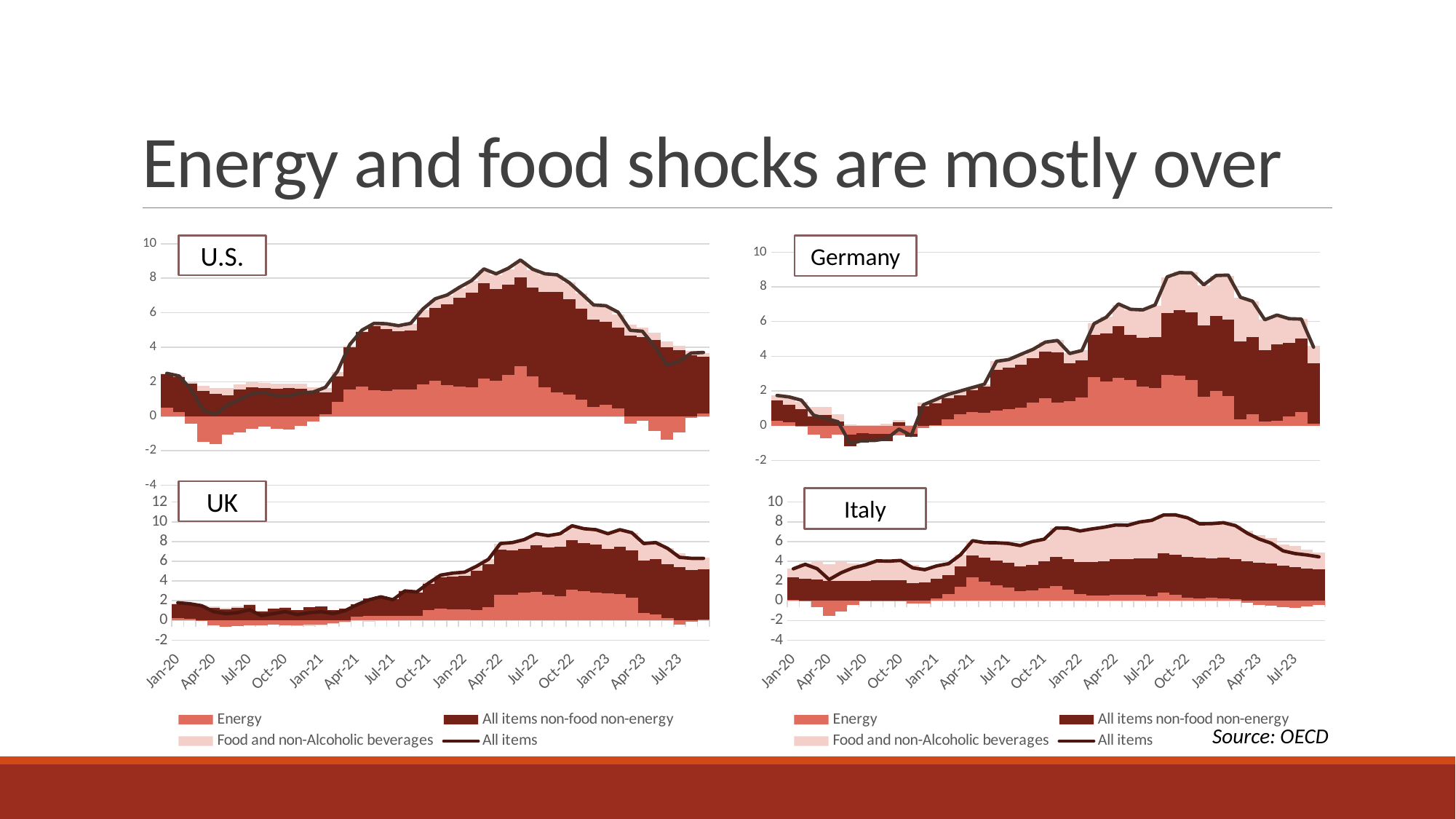

# Energy and food shocks are mostly over

### Chart

| Category | Energy | All items non-food non-energy | Food and non-Alcoholic beverages | All items |
|---|---|---|---|---|
| 43831 | 0.5056943 | 1.933565 | 0.05237303 | 2.486572 |
| 43862 | 0.2403931 | 2.040163 | 0.05973747 | 2.334874 |
| 43891 | -0.4432541 | 1.895998 | 0.07803561 | 1.539327 |
| 43922 | -1.479344 | 1.472051 | 0.2932506 | 0.3290967 |
| 43952 | -1.605035 | 1.308837 | 0.3474781 | 0.1179264 |
| 43983 | -1.049376 | 1.224287 | 0.4063597 | 0.6457331 |
| 44013 | -0.9329484 | 1.53402 | 0.332264 | 0.9860818 |
| 44044 | -0.7282044 | 1.660607 | 0.3321039 | 1.309645 |
| 44075 | -0.6154694 | 1.655458 | 0.2920156 | 1.371325 |
| 44105 | -0.7411146 | 1.587649 | 0.284447 | 1.182066 |
| 44136 | -0.7533458 | 1.617434 | 0.2580667 | 1.174536 |
| 44166 | -0.551491 | 1.591978 | 0.2825247 | 1.362005 |
| 44197 | -0.3246205 | 1.424099 | 0.2664359 | 1.39977 |
| 44228 | 0.09831686 | 1.27433 | 0.2574974 | 1.676215 |
| 44256 | 0.8157762 | 1.497978 | 0.2411334 | 2.619762 |
| 44287 | 1.531339 | 2.463013 | 0.0968159 | 4.159695 |
| 44317 | 1.729476 | 3.139132 | 0.05770424 | 4.992707 |
| 44348 | 1.518103 | 3.710031 | 0.07994372 | 5.391451 |
| 44378 | 1.482993 | 3.577672 | 0.2024237 | 5.365475 |
| 44409 | 1.546628 | 3.393955 | 0.2332737 | 5.251272 |
| 44440 | 1.541691 | 3.440835 | 0.3492866 | 5.390349 |
| 44470 | 1.848878 | 3.902298 | 0.4178037 | 6.221869 |
| 44501 | 2.044595 | 4.221203 | 0.490492 | 6.809003 |
| 44531 | 1.81737 | 4.66678 | 0.5016674 | 7.036403 |
| 44562 | 1.718089 | 5.146894 | 0.5661067 | 7.479873 |
| 44593 | 1.673656 | 5.495762 | 0.6620005 | 7.871064 |
| 44621 | 2.171972 | 5.523207 | 0.7643454 | 8.542456 |
| 44652 | 2.061439 | 5.309962 | 0.8252105 | 8.25863 |
| 44682 | 2.385932 | 5.224443 | 0.90952 | 8.581511 |
| 44713 | 2.894287 | 5.150429 | 0.9236559 | 9.059758 |
| 44743 | 2.314462 | 5.153479 | 0.9937803 | 8.524815 |
| 44774 | 1.680752 | 5.510513 | 1.023725 | 8.262692 |
| 44805 | 1.400573 | 5.803 | 0.9855348 | 8.20167 |
| 44835 | 1.266601 | 5.530121 | 0.9499694 | 7.745427 |
| 44866 | 0.9431838 | 5.273569 | 0.9115914 | 7.110323 |
| 44896 | 0.5180405 | 5.091771 | 0.9068621 | 6.454401 |
| 44927 | 0.6651878 | 4.795193 | 0.8712861 | 6.410147 |
| 44958 | 0.4383628 | 4.682274 | 0.783813 | 6.035613 |
| 44986 | -0.4477627 | 4.657387 | 0.6438305 | 4.984974 |
| 45017 | -0.2716898 | 4.596612 | 0.5471373 | 4.93032 |
| 45047 | -0.8644475 | 4.415516 | 0.4426088 | 4.047609 |
| 45078 | -1.37051 | 3.984317 | 0.3577803 | 2.969178 |
| 45108 | -0.929543 | 3.81249 | 0.2777619 | 3.17778 |
| 45139 | -0.08832937 | 3.551964 | 0.2329483 | 3.665112 |
| 45170 | 0.167909 | 3.289616 | 0.1928401 | 3.699698 |
U.S.
Germany

### Chart

| Category | Energy | All items non-food non-energy | Food and non-Alcoholic beverages | All items |
|---|---|---|---|---|
| 43831 | 0.2784385 | 1.189108 | 0.2880736 | 1.740812 |
| 43862 | 0.1995074 | 1.016865 | 0.3778947 | 1.653403 |
| 43891 | -0.03972695 | 0.9510356 | 0.4303698 | 1.465503 |
| 43922 | -0.5005471 | 0.522859 | 0.5455574 | 0.6012024 |
| 43952 | -0.73861 | 0.5981749 | 0.4782694 | 0.4103083 |
| 43983 | -0.5064389 | 0.2340453 | 0.4423304 | 0.225048 |
| 44013 | -0.5110185 | -0.6680241 | 0.08886541 | -1.040877 |
| 44044 | -0.4491889 | -0.5300928 | 0.04374145 | -0.8541611 |
| 44075 | -0.4905224 | -0.3770533 | 0.04168175 | -0.8541611 |
| 44105 | -0.46959 | -0.4135488 | 0.1203137 | -0.7489059 |
| 44136 | -0.5677432 | 0.2012061 | 0.1264112 | -0.195072 |
| 44166 | -0.4547505 | -0.1658657 | 0.02423089 | -0.5671077 |
| 44197 | -0.1550541 | 1.136373 | 0.2147014 | 1.202405 |
| 44228 | 0.02896204 | 1.274928 | 0.1664895 | 1.498502 |
| 44256 | 0.3837737 | 1.211014 | 0.1898943 | 1.794616 |
| 44287 | 0.6617391 | 1.095626 | 0.2252749 | 1.992032 |
| 44317 | 0.7886385 | 1.261139 | 0.165992 | 2.191235 |
| 44348 | 0.7282279 | 1.519433 | 0.1302925 | 2.38806 |
| 44378 | 0.8717733 | 2.368893 | 0.5014724 | 3.711133 |
| 44409 | 0.9508064 | 2.384272 | 0.5253521 | 3.811434 |
| 44440 | 1.038777 | 2.49017 | 0.5492317 | 4.112337 |
| 44470 | 1.324754 | 2.549147 | 0.5123844 | 4.404405 |
| 44501 | 1.600947 | 2.684495 | 0.5372919 | 4.814443 |
| 44531 | 1.347016 | 2.868078 | 0.7037435 | 4.90982 |
| 44562 | 1.428141 | 2.166542 | 0.589307 | 4.158416 |
| 44593 | 1.60791 | 2.139751 | 0.6092598 | 4.330709 |
| 44621 | 2.813554 | 2.403385 | 0.6995494 | 5.876592 |
| 44652 | 2.538834 | 2.788501 | 0.95325 | 6.25 |
| 44682 | 2.771138 | 2.946469 | 1.253053 | 7.017544 |
| 44713 | 2.628822 | 2.625358 | 1.422927 | 6.705539 |
| 44743 | 2.24218 | 2.81116 | 1.634785 | 6.673114 |
| 44774 | 2.159164 | 2.931517 | 1.817229 | 6.956522 |
| 44805 | 2.92769 | 3.549998 | 2.052809 | 8.574182 |
| 44835 | 2.892452 | 3.745653 | 2.22558 | 8.820709 |
| 44866 | 2.631457 | 3.889514 | 2.30106 | 8.803827 |
| 44896 | 1.675219 | 4.103477 | 2.308034 | 8.118434 |
| 44927 | 2.008702 | 4.306957 | 2.319696 | 8.65019 |
| 44958 | 1.698749 | 4.430876 | 2.504332 | 8.679245 |
| 44986 | 0.3548141 | 4.488289 | 2.532766 | 7.400555 |
| 45017 | 0.6677712 | 4.433701 | 2.056941 | 7.169117 |
| 45047 | 0.2594262 | 4.071863 | 1.788852 | 6.102004 |
| 45078 | 0.2969581 | 4.401885 | 1.669596 | 6.375227 |
| 45108 | 0.5478223 | 4.24335 | 1.381425 | 6.165005 |
| 45139 | 0.7776639 | 4.230382 | 1.161366 | 6.142728 |
| 45170 | 0.09301864 | 3.513144 | 0.9823177 | 4.525289 |
UK
Italy

### Chart

| Category | Energy | All items non-food non-energy | Food and non-Alcoholic beverages | All items |
|---|---|---|---|---|
| 43831 | 0.2337228 | 1.396277 | 0.12 | 1.8 |
| 43862 | 0.1683957 | 1.461604 | 0.1 | 1.7 |
| 43891 | 0.02830132 | 1.411699 | 0.11 | 1.5 |
| 43922 | -0.4992908 | 1.299291 | 0.12 | 0.9 |
| 43952 | -0.6269609 | 1.156961 | 0.15 | 0.7 |
| 43983 | -0.6041529 | 1.304153 | 0.1 | 0.8 |
| 44013 | -0.4865642 | 1.566564 | 0.07 | 1.1 |
| 44044 | -0.4737298 | 0.9437298 | 0.04 | 0.5 |
| 44075 | -0.4540745 | 1.204075 | 0.0 | 0.7 |
| 44105 | -0.4913489 | 1.331349 | 0.05 | 0.9 |
| 44136 | -0.4848751 | 1.094875 | -0.03 | 0.6 |
| 44166 | -0.4335182 | 1.363518 | -0.11 | 0.8 |
| 44197 | -0.432697 | 1.412697 | -0.05 | 0.9 |
| 44228 | -0.2971213 | 1.067121 | -0.04 | 0.7 |
| 44256 | -0.1166576 | 1.186658 | -0.11 | 1.0 |
| 44287 | 0.3670328 | 1.302967 | -0.03 | 1.6 |
| 44317 | 0.4610038 | 1.758996 | -0.1 | 2.1 |
| 44348 | 0.5025823 | 1.987418 | -0.04 | 2.4 |
| 44378 | 0.4619955 | 1.668005 | -0.04 | 2.1 |
| 44409 | 0.4652853 | 2.514715 | 0.05 | 3.0 |
| 44440 | 0.470598 | 2.369402 | 0.08 | 2.9 |
| 44470 | 1.048144 | 2.661856 | 0.12 | 3.8 |
| 44501 | 1.198184 | 3.151816 | 0.23 | 4.6 |
| 44531 | 1.154026 | 3.315974 | 0.37 | 4.8 |
| 44562 | 1.102838 | 3.407162 | 0.39 | 4.9 |
| 44593 | 1.093843 | 3.926157 | 0.46 | 5.5 |
| 44621 | 1.344983 | 4.345017 | 0.53 | 6.2 |
| 44652 | 2.583936 | 4.586064 | 0.61 | 7.8 |
| 44682 | 2.618788 | 4.471212 | 0.78 | 7.9 |
| 44713 | 2.85427 | 4.43573 | 0.89 | 8.2 |
| 44743 | 2.906919 | 4.703081 | 1.15 | 8.8 |
| 44774 | 2.609568 | 4.800432 | 1.2 | 8.6 |
| 44805 | 2.492835 | 4.987165 | 1.33 | 8.8 |
| 44835 | 3.13982 | 4.970181 | 1.48 | 9.6 |
| 44866 | 3.004086 | 4.835914 | 1.51 | 9.3 |
| 44896 | 2.833683 | 4.846317 | 1.56 | 9.2 |
| 44927 | 2.76174 | 4.51826 | 1.56 | 8.8 |
| 44958 | 2.648542 | 4.831458 | 1.68 | 9.2 |
| 44986 | 2.283009 | 4.826991 | 1.76 | 8.9 |
| 45017 | 0.7659962 | 5.344004 | 1.74 | 7.8 |
| 45047 | 0.6151637 | 5.594836 | 1.68 | 7.9 |
| 45078 | 0.2656949 | 5.444305 | 1.6 | 7.3 |
| 45108 | -0.4301751 | 5.430175 | 1.39 | 6.4 |
| 45139 | -0.09802599 | 5.118026 | 1.28 | 6.3 |
| 45170 | 0.09127527 | 5.098725 | 1.15 | 6.3 |

### Chart

| Category | Energy | All items non-food non-energy | Food and non-Alcoholic beverages | All items |
|---|---|---|---|---|
| 43831 | 0.09287788 | 2.262052 | 0.8830019 | 3.238352 |
| 43862 | -0.05354484 | 2.220306 | 1.52877 | 3.696194 |
| 43891 | -0.6739279 | 2.171404 | 1.751632 | 3.249063 |
| 43922 | -1.561827 | 1.975548 | 1.73407 | 2.148149 |
| 43952 | -1.117745 | 1.981429 | 1.974001 | 2.837271 |
| 43983 | -0.4408316 | 1.987115 | 1.787291 | 3.334011 |
| 44013 | -0.03631835 | 2.035286 | 1.624057 | 3.623405 |
| 44044 | 0.02943311 | 2.079738 | 1.939544 | 4.048423 |
| 44075 | -0.03420131 | 2.085212 | 1.962979 | 4.013777 |
| 44105 | -0.06653517 | 2.054919 | 2.098575 | 4.086964 |
| 44136 | -0.308755 | 1.804748 | 1.835176 | 3.331878 |
| 44166 | -0.2554323 | 1.89388 | 1.511904 | 3.150074 |
| 44197 | 0.2742599 | 1.921691 | 1.339211 | 3.535093 |
| 44228 | 0.6923867 | 1.941476 | 1.126 | 3.75904 |
| 44256 | 1.410574 | 2.093371 | 1.163242 | 4.666879 |
| 44287 | 2.39975 | 2.215636 | 1.469632 | 6.084819 |
| 44317 | 1.961993 | 2.396731 | 1.534723 | 5.893823 |
| 44348 | 1.544148 | 2.516817 | 1.817845 | 5.878606 |
| 44378 | 1.343486 | 2.505928 | 1.956995 | 5.805815 |
| 44409 | 0.9404386 | 2.518361 | 2.133049 | 5.592072 |
| 44440 | 1.086607 | 2.561923 | 2.35156 | 6.000148 |
| 44470 | 1.27833 | 2.693443 | 2.267295 | 6.239542 |
| 44501 | 1.491523 | 2.979935 | 2.903773 | 7.374881 |
| 44531 | 1.125422 | 3.120956 | 3.108504 | 7.355108 |
| 44562 | 0.6962508 | 3.202 | 3.171625 | 7.070139 |
| 44593 | 0.5316913 | 3.397545 | 3.350053 | 7.279974 |
| 44621 | 0.5692078 | 3.436604 | 3.447531 | 7.453677 |
| 44652 | 0.6253059 | 3.627594 | 3.429874 | 7.682503 |
| 44682 | 0.6395388 | 3.618589 | 3.394403 | 7.652621 |
| 44713 | 0.5814255 | 3.716951 | 3.688613 | 7.986339 |
| 44743 | 0.4857068 | 3.818868 | 3.845975 | 8.150806 |
| 44774 | 0.8033345 | 3.987534 | 3.904533 | 8.695423 |
| 44805 | 0.6134057 | 4.071574 | 4.014802 | 8.69975 |
| 44835 | 0.3270305 | 4.085809 | 3.994269 | 8.406816 |
| 44866 | 0.2511804 | 4.102739 | 3.443113 | 7.796619 |
| 44896 | 0.307741 | 3.981312 | 3.528234 | 7.817029 |
| 44927 | 0.268225 | 4.087377 | 3.554898 | 7.910036 |
| 44958 | 0.1662358 | 4.032599 | 3.420573 | 7.618864 |
| 44986 | -0.2216359 | 3.989631 | 3.08115 | 6.849258 |
| 45017 | -0.4149765 | 3.845765 | 2.821984 | 6.252845 |
| 45047 | -0.5233853 | 3.779573 | 2.579175 | 5.835303 |
| 45078 | -0.6660998 | 3.531192 | 2.19022 | 5.055554 |
| 45108 | -0.75089 | 3.439729 | 2.097067 | 4.785763 |
| 45139 | -0.5684719 | 3.253539 | 1.953653 | 4.638014 |
| 45170 | -0.4307784 | 3.169794 | 1.71502 | 4.454488 |
Source: OECD